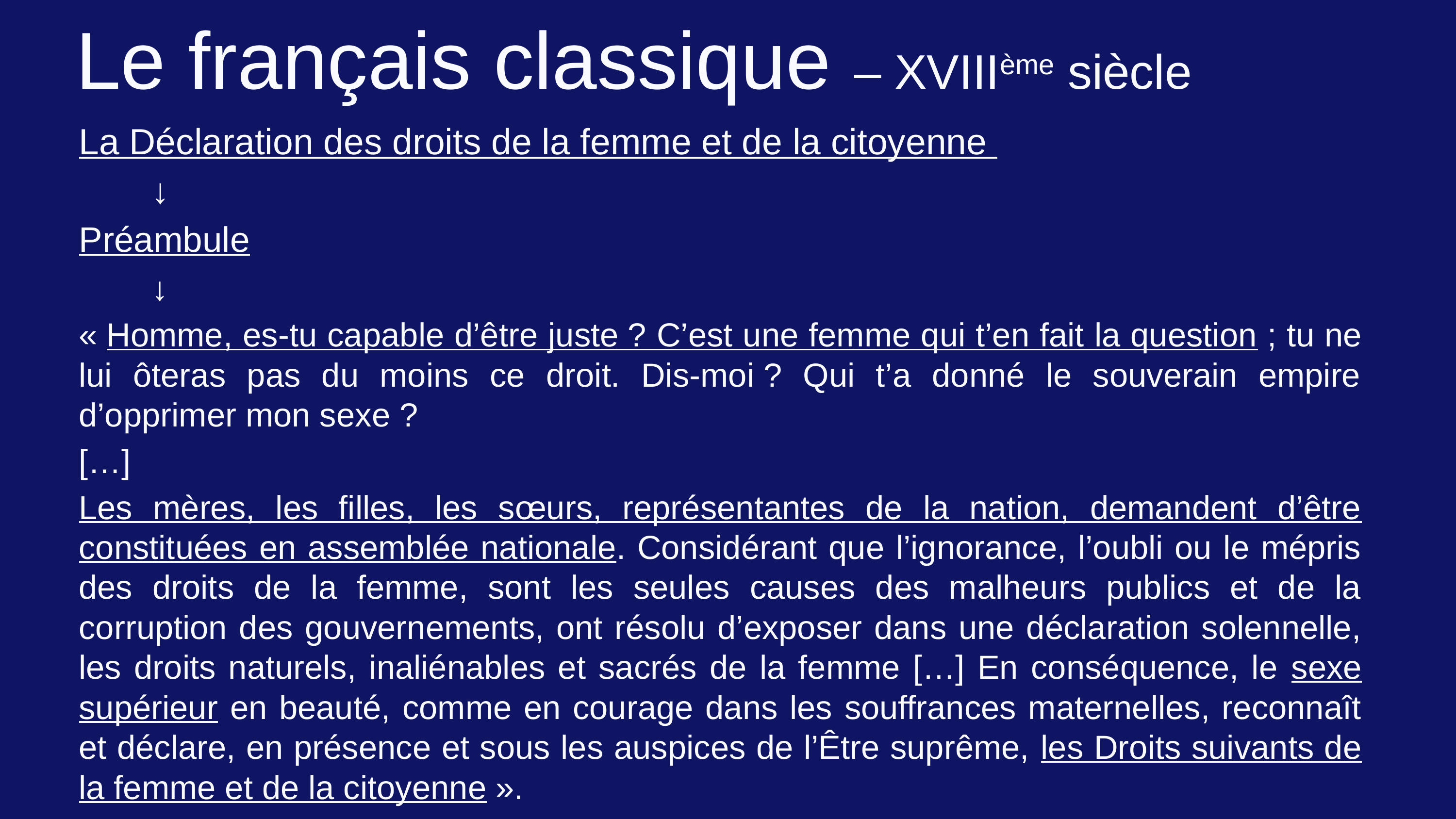

Le français classique – XVIIIème siècle
La Déclaration des droits de la femme et de la citoyenne
	↓
Préambule
	↓
« Homme, es-tu capable d’être juste ? C’est une femme qui t’en fait la question ; tu ne lui ôteras pas du moins ce droit. Dis-moi ? Qui t’a donné le souverain empire d’opprimer mon sexe ?
[…]
Les mères, les filles, les sœurs, représentantes de la nation, demandent d’être constituées en assemblée nationale. Considérant que l’ignorance, l’oubli ou le mépris des droits de la femme, sont les seules causes des malheurs publics et de la corruption des gouvernements, ont résolu d’exposer dans une déclaration solennelle, les droits naturels, inaliénables et sacrés de la femme […] En conséquence, le sexe supérieur en beauté, comme en courage dans les souffrances maternelles, reconnaît et déclare, en présence et sous les auspices de l’Être suprême, les Droits suivants de la femme et de la citoyenne ».